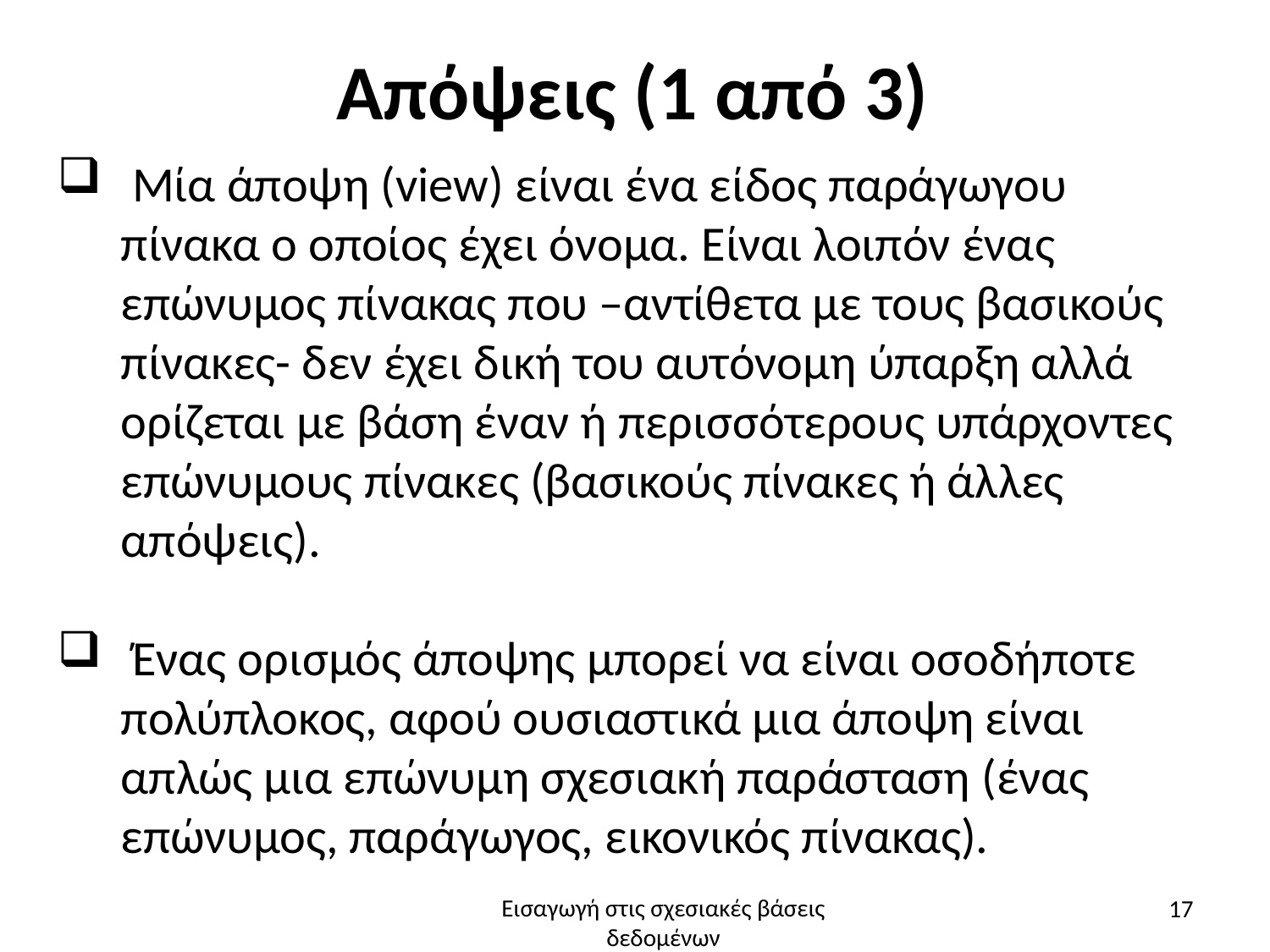

# Απόψεις (1 από 3)
 Μία άποψη (view) είναι ένα είδος παράγωγου πίνακα ο οποίος έχει όνομα. Είναι λοιπόν ένας επώνυμος πίνακας που –αντίθετα με τους βασικούς πίνακες- δεν έχει δική του αυτόνομη ύπαρξη αλλά ορίζεται με βάση έναν ή περισσότερους υπάρχοντες επώνυμους πίνακες (βασικούς πίνακες ή άλλες απόψεις).

 Ένας ορισμός άποψης μπορεί να είναι οσοδήποτε πολύπλοκος, αφού ουσιαστικά μια άποψη είναι απλώς μια επώνυμη σχεσιακή παράσταση (ένας επώνυμος, παράγωγος, εικονικός πίνακας).
17
Εισαγωγή στις σχεσιακές βάσεις δεδομένων